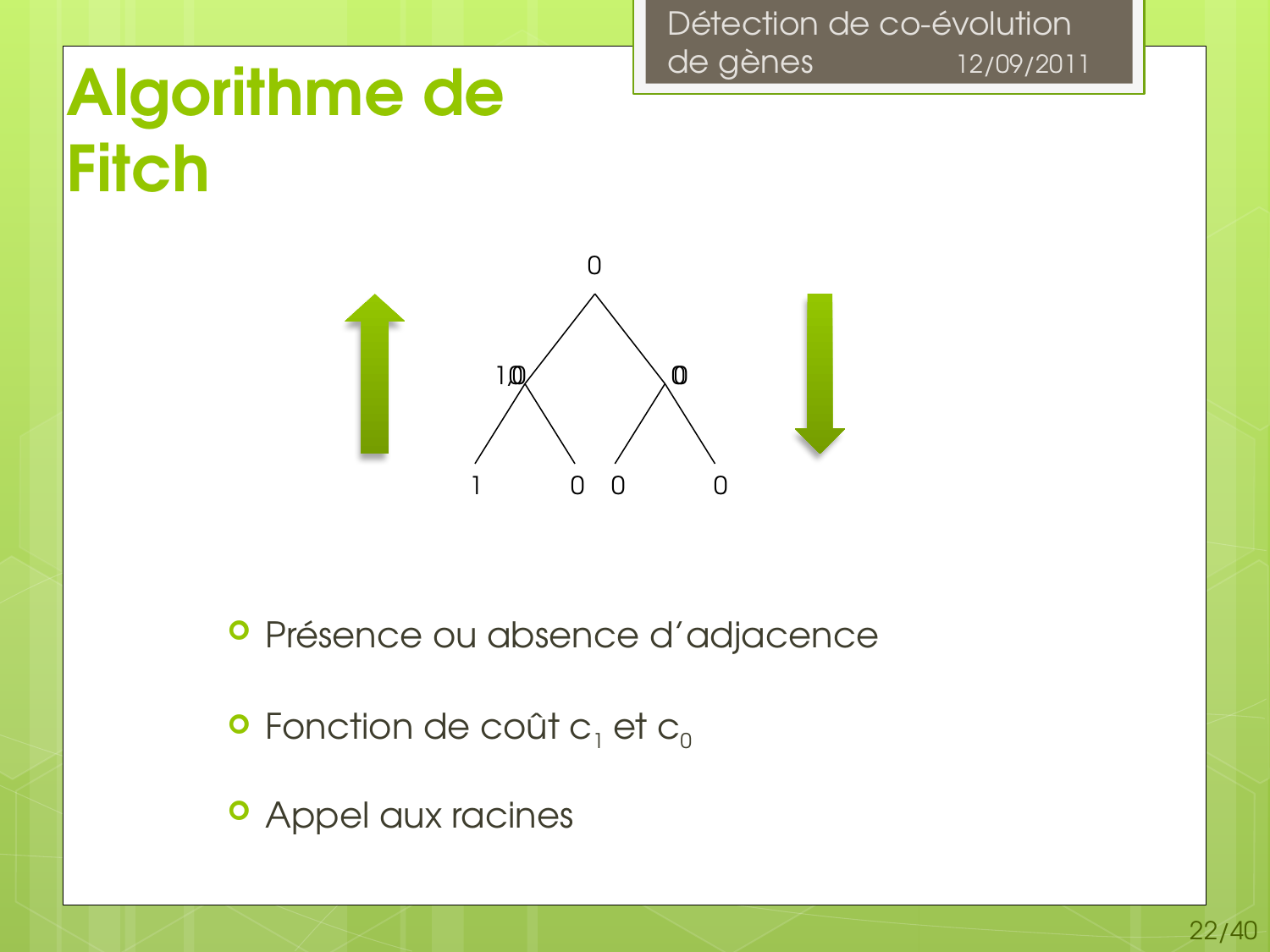

# Algorithme de Fitch
0

1,0                      0
   0                      0
1             0    0             0
Présence ou absence d’adjacence
Fonction de coût c1 et c0
Appel aux racines